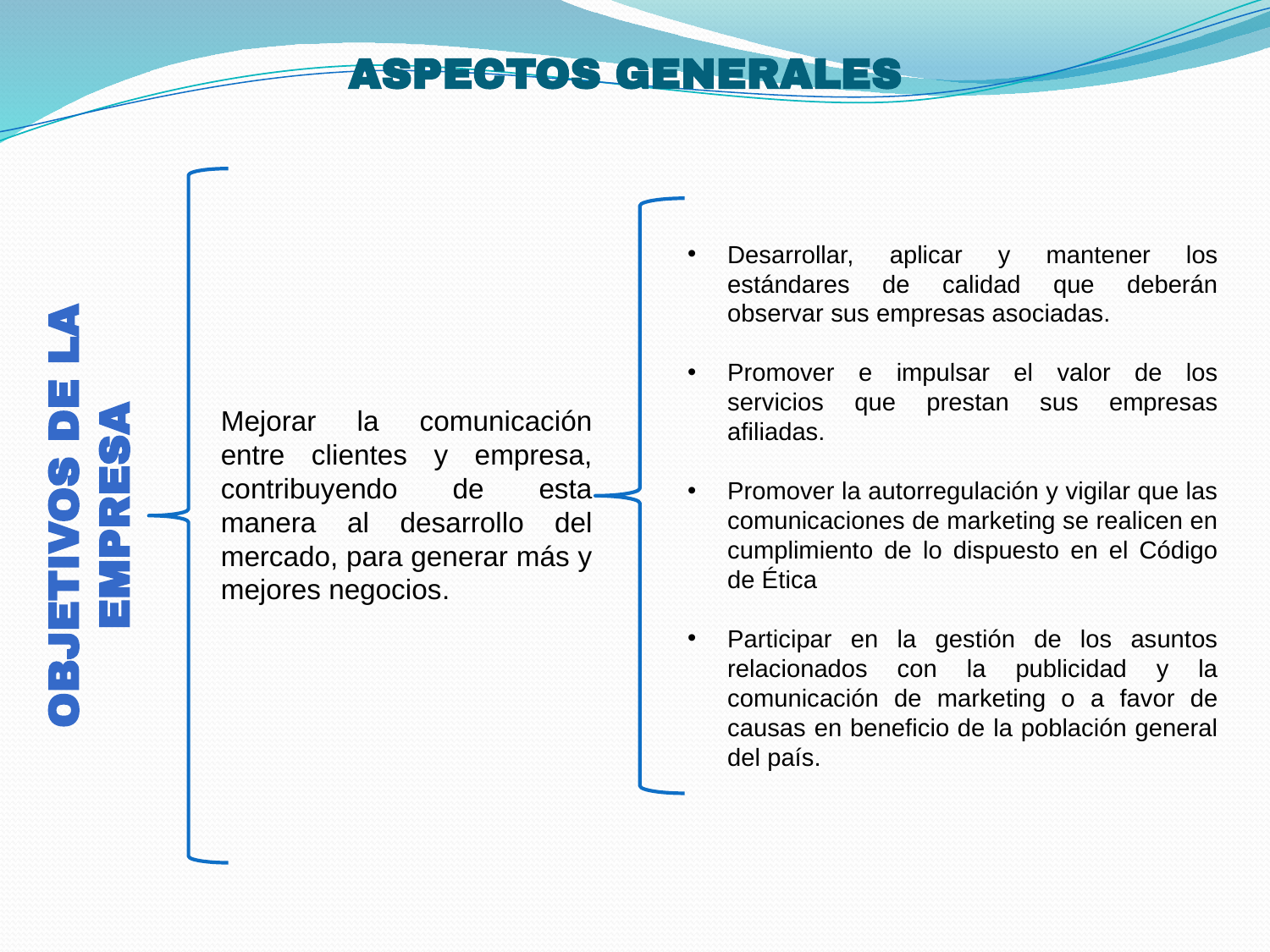

aspectos generales

Objetivos de la empresa
Desarrollar, aplicar y mantener los estándares de calidad que deberán observar sus empresas asociadas.

Promover e impulsar el valor de los servicios que prestan sus empresas afiliadas.

Promover la autorregulación y vigilar que las comunicaciones de marketing se realicen en cumplimiento de lo dispuesto en el Código de Ética

Participar en la gestión de los asuntos relacionados con la publicidad y la comunicación de marketing o a favor de causas en beneficio de la población general del país.

Mejorar la comunicación entre clientes y empresa, contribuyendo de esta manera al desarrollo del mercado, para generar más y mejores negocios.